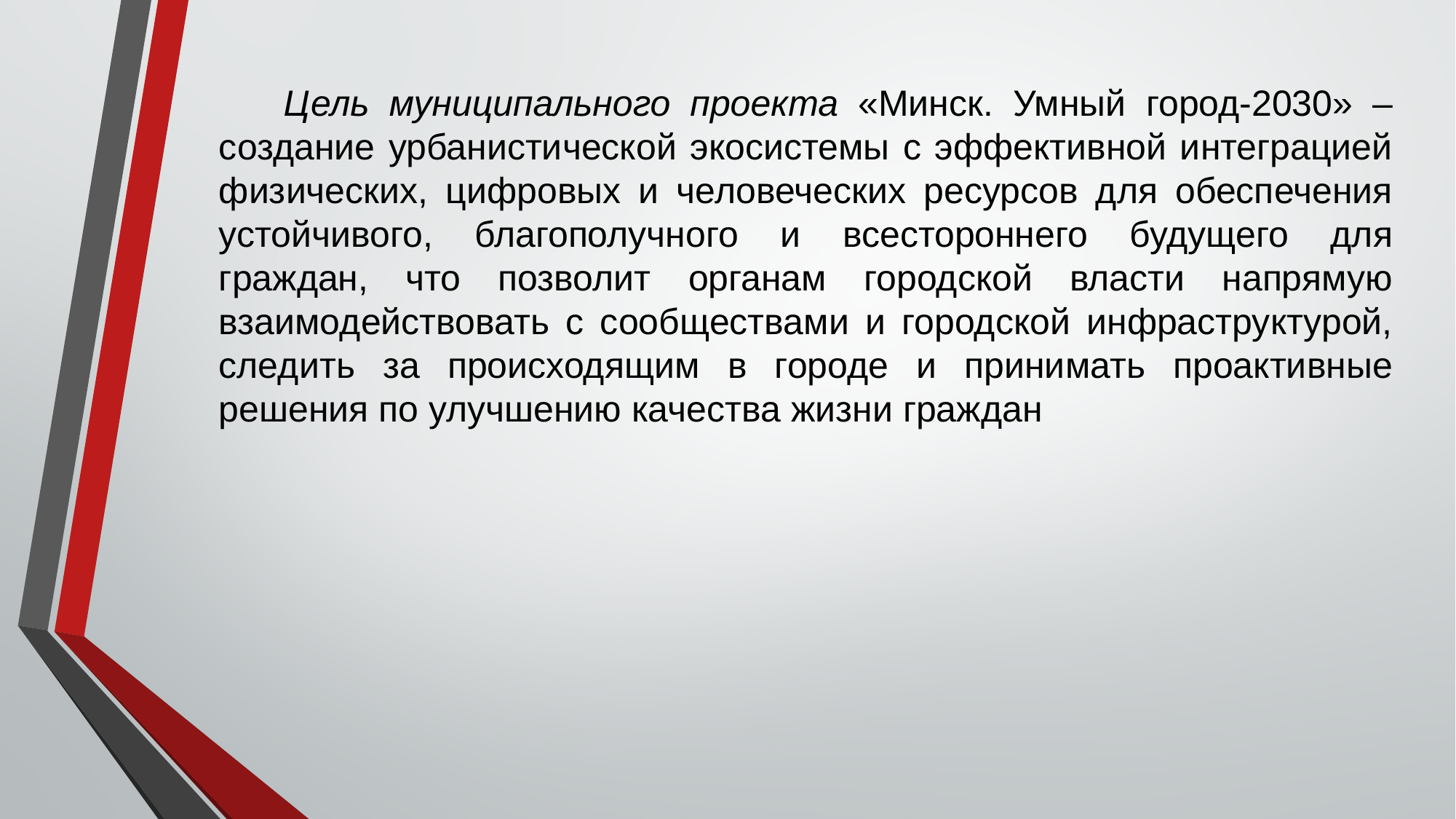

Цель муниципального проекта «Минск. Умный город-2030» – создание урбанистической экосистемы с эффективной интеграцией физических, цифровых и человеческих ресурсов для обеспечения устойчивого, благополучного и всестороннего будущего для граждан, что позволит органам городской власти напрямую взаимодействовать с сообществами и городской инфраструктурой, следить за происходящим в городе и принимать проактивные решения по улучшению качества жизни граждан